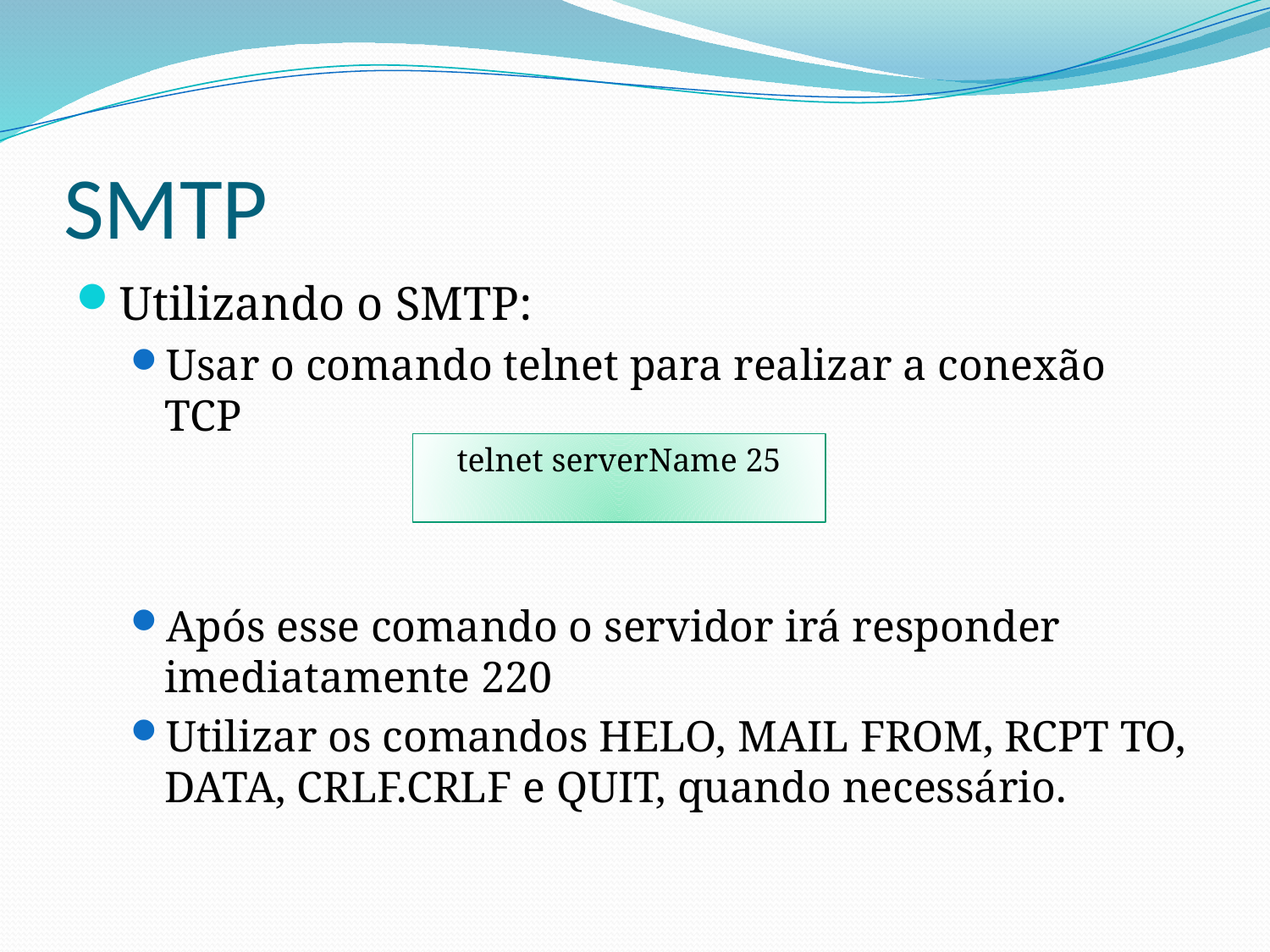

# SMTP
Utilizando o SMTP:
Usar o comando telnet para realizar a conexão TCP

Após esse comando o servidor irá responder imediatamente 220
Utilizar os comandos HELO, MAIL FROM, RCPT TO, DATA, CRLF.CRLF e QUIT, quando necessário.
telnet serverName 25